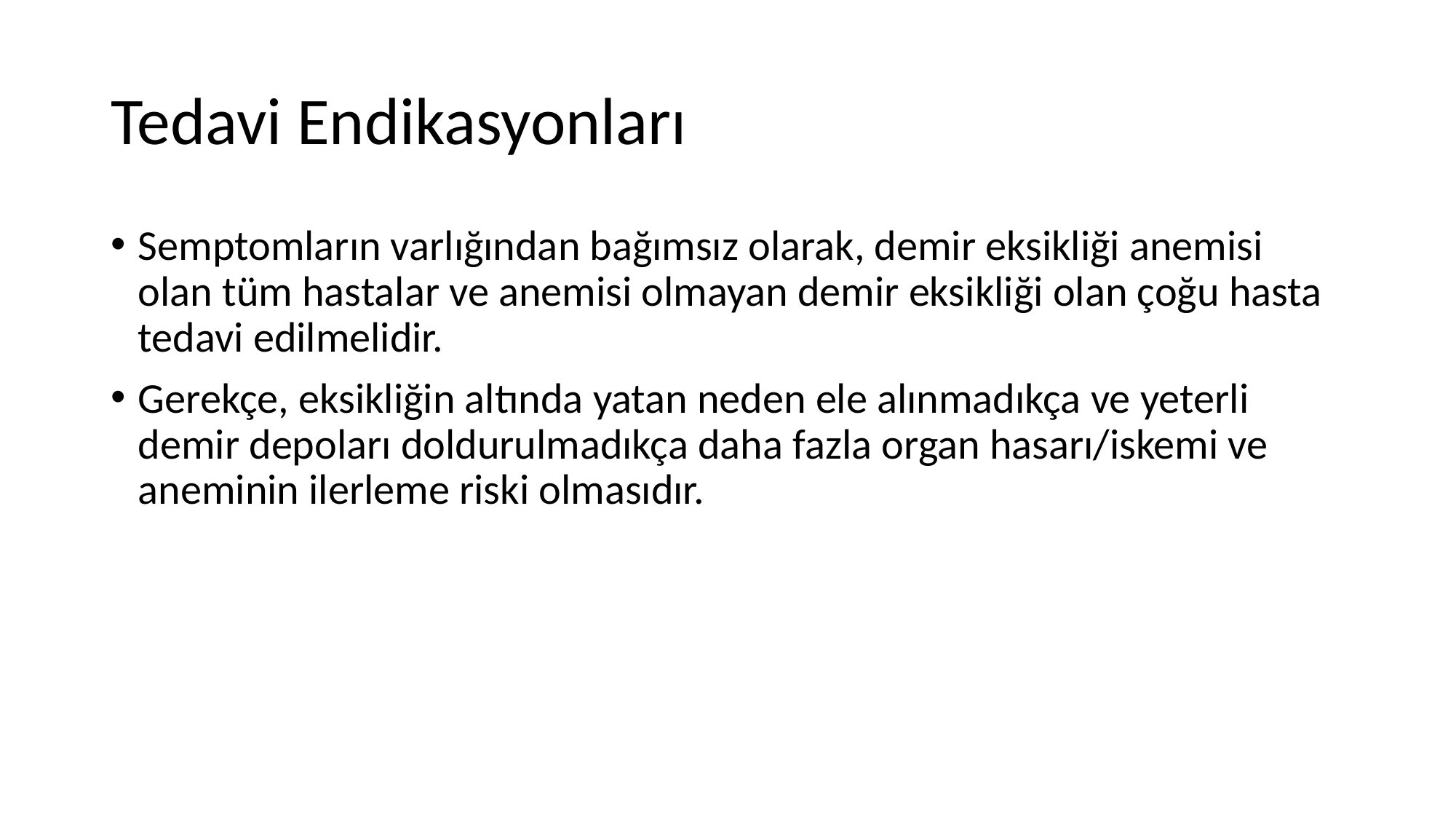

# Tedavi Endikasyonları
Semptomların varlığından bağımsız olarak, demir eksikliği anemisi olan tüm hastalar ve anemisi olmayan demir eksikliği olan çoğu hasta tedavi edilmelidir.
Gerekçe, eksikliğin altında yatan neden ele alınmadıkça ve yeterli demir depoları doldurulmadıkça daha fazla organ hasarı/iskemi ve aneminin ilerleme riski olmasıdır.